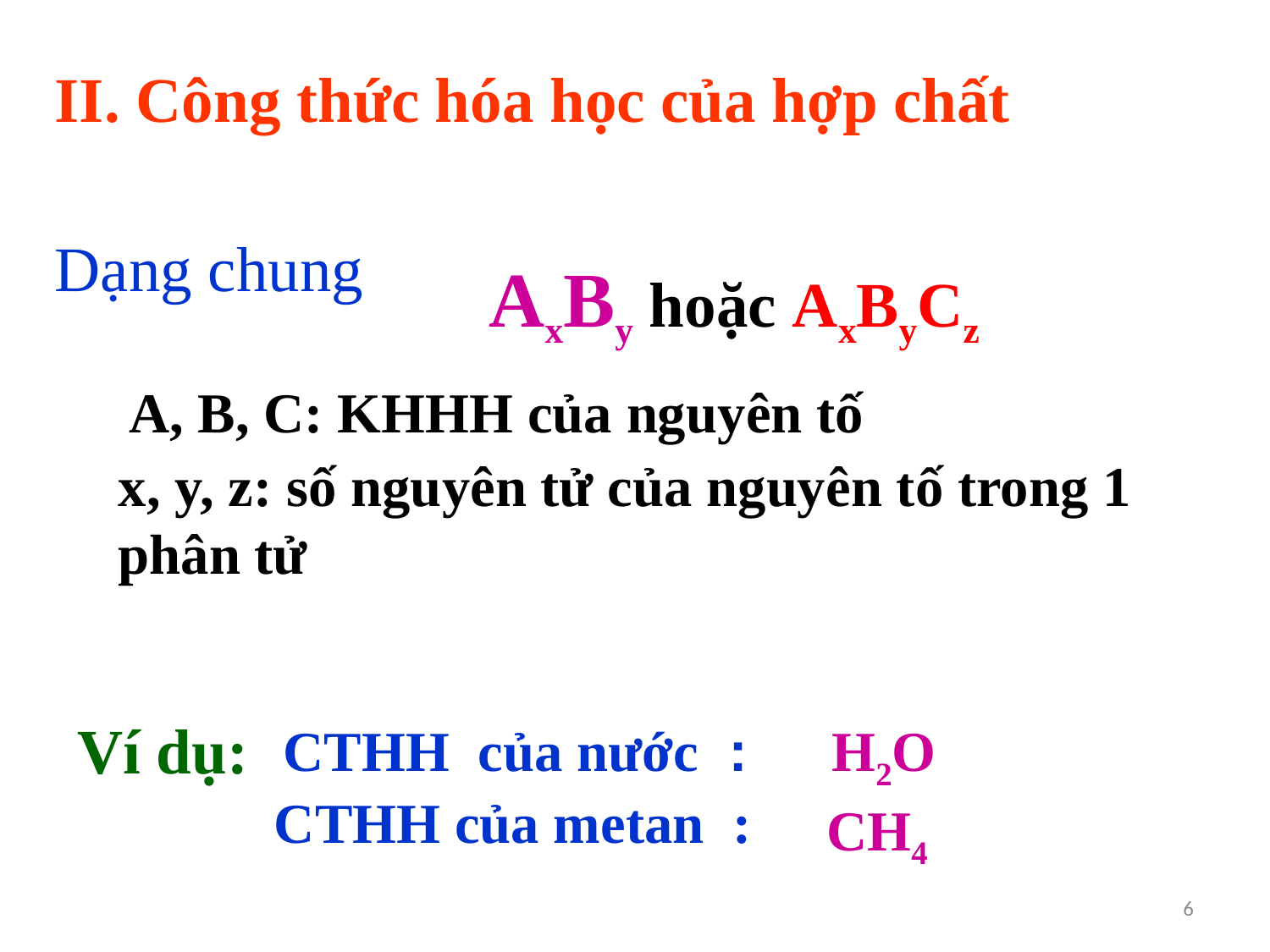

II. Công thức hóa học của hợp chất
Dạng chung
    AxBy hoặc AxByCz
A, B, C: KHHH của nguyên tố
x, y, z: số nguyên tử của nguyên tố trong 1 phân tử
Ví dụ:
CTHH  của nước  :
H2O
CTHH của metan  :
CH4
6